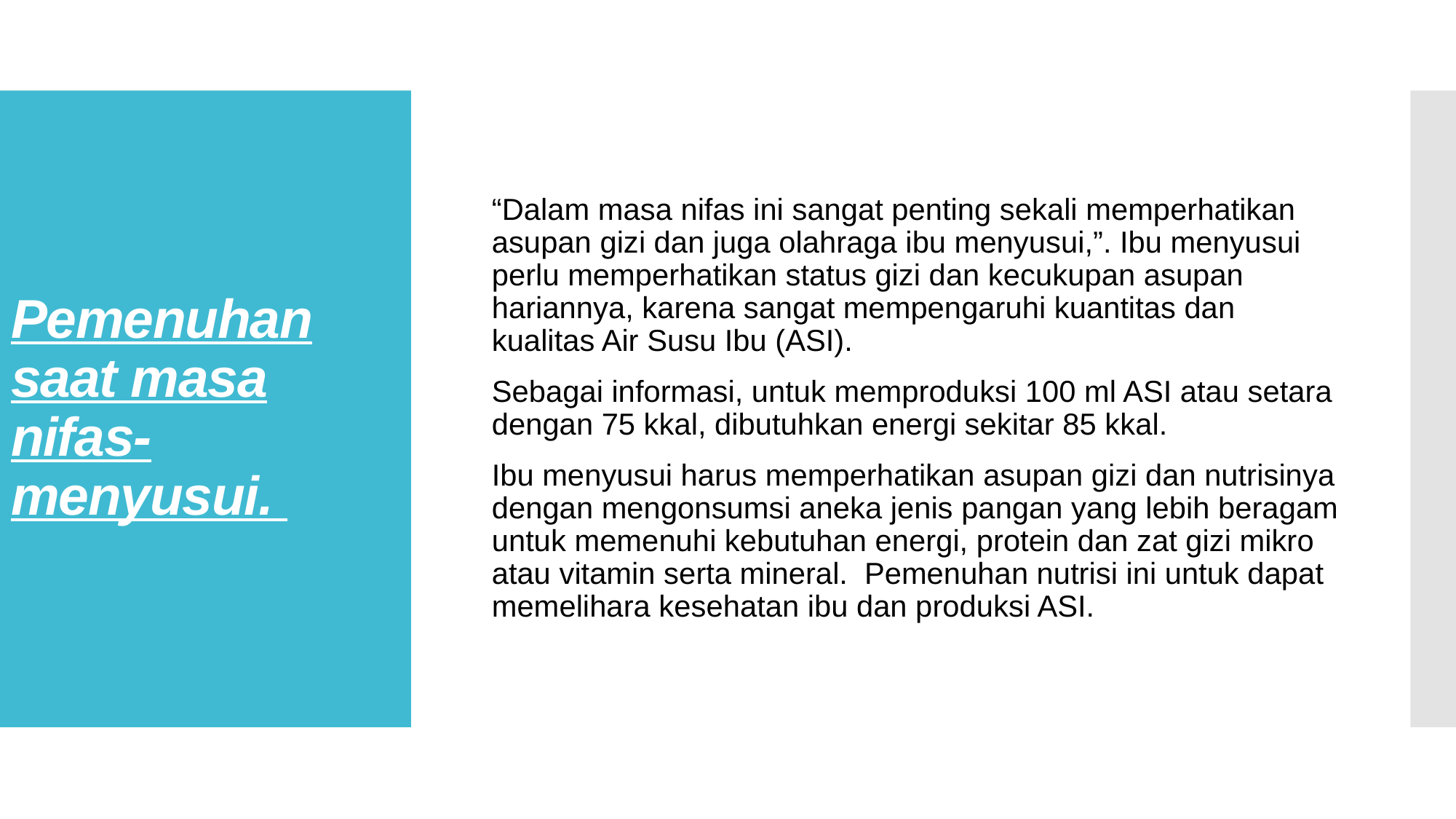

“Dalam masa nifas ini sangat penting sekali memperhatikan asupan gizi dan juga olahraga ibu menyusui,”. Ibu menyusui perlu memperhatikan status gizi dan kecukupan asupan hariannya, karena sangat mempengaruhi kuantitas dan kualitas Air Susu Ibu (ASI).
Sebagai informasi, untuk memproduksi 100 ml ASI atau setara dengan 75 kkal, dibutuhkan energi sekitar 85 kkal.
Ibu menyusui harus memperhatikan asupan gizi dan nutrisinya dengan mengonsumsi aneka jenis pangan yang lebih beragam untuk memenuhi kebutuhan energi, protein dan zat gizi mikro atau vitamin serta mineral.  Pemenuhan nutrisi ini untuk dapat memelihara kesehatan ibu dan produksi ASI.
# Pemenuhan saat masa nifas-menyusui.